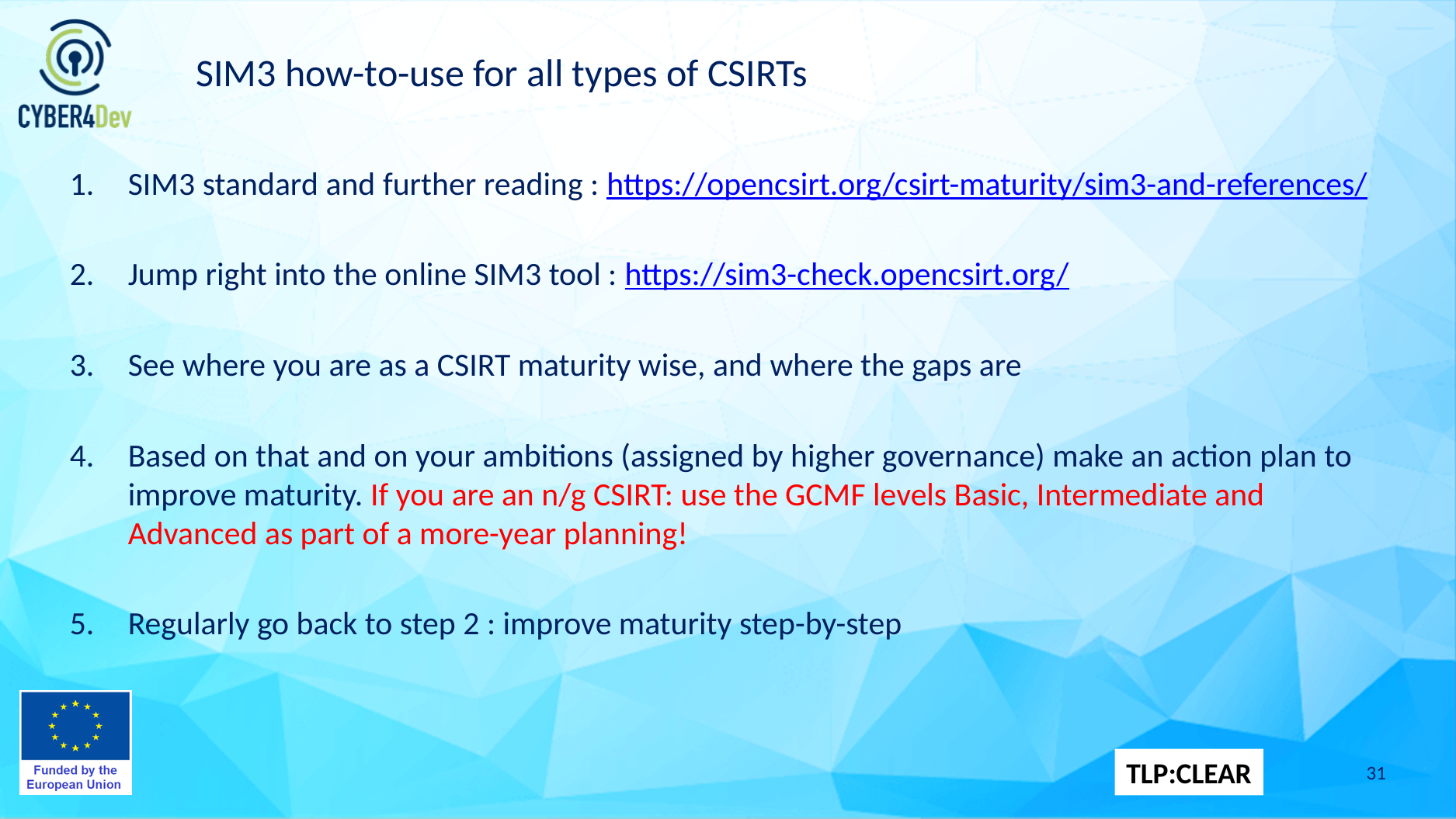

# SIM3 how-to-use for all types of CSIRTs
SIM3 standard and further reading : https://opencsirt.org/csirt-maturity/sim3-and-references/

Jump right into the online SIM3 tool : https://sim3-check.opencsirt.org/

See where you are as a CSIRT maturity wise, and where the gaps are

Based on that and on your ambitions (assigned by higher governance) make an action plan to improve maturity. If you are an n/g CSIRT: use the GCMF levels Basic, Intermediate and Advanced as part of a more-year planning!

Regularly go back to step 2 : improve maturity step-by-step
31